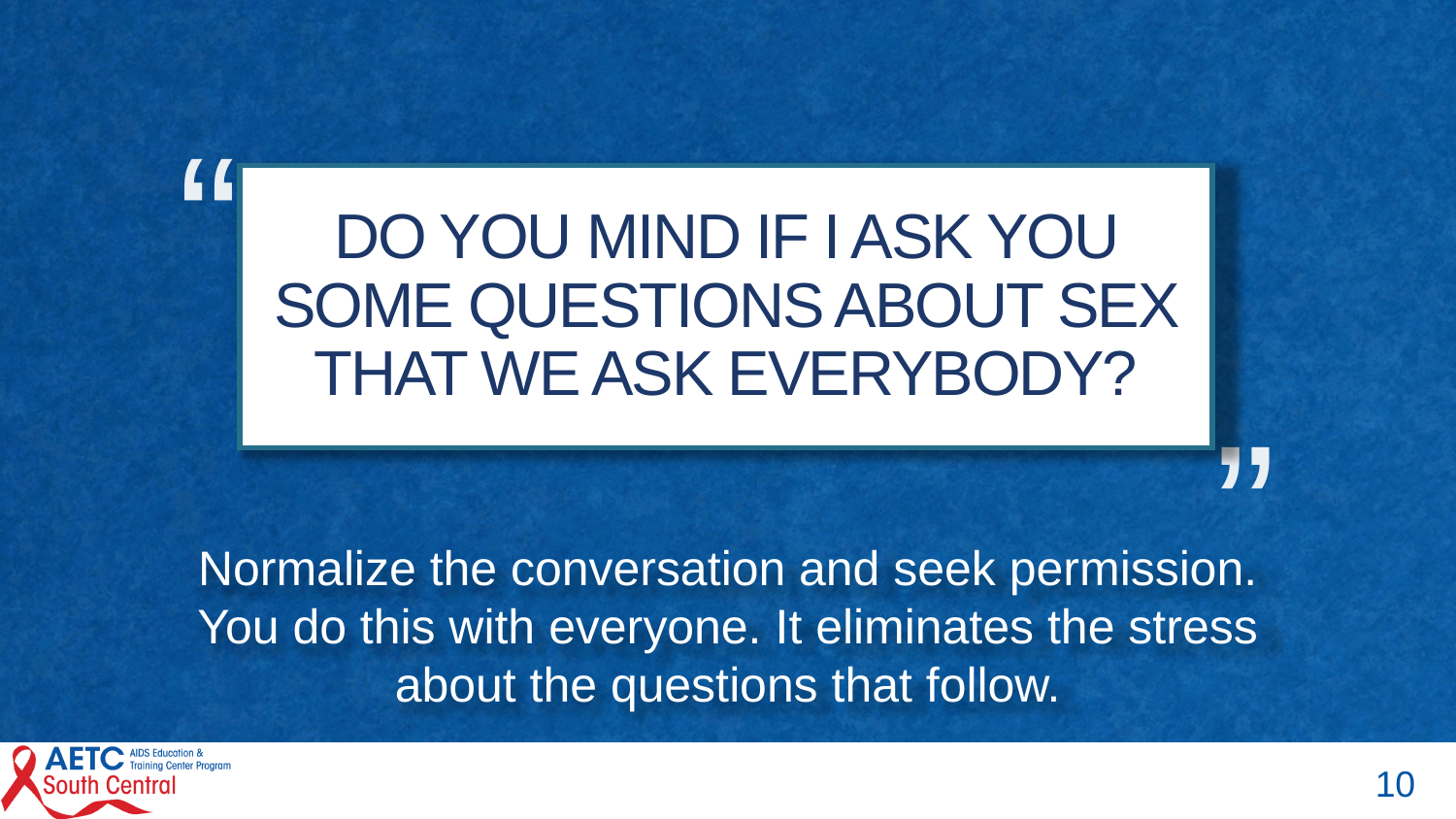

# DO YOU MIND IF I ASK YOU SOME QUESTIONS ABOUT SEX THAT WE ASK EVERYBODY?
Normalize the conversation and seek permission. You do this with everyone. It eliminates the stress about the questions that follow.